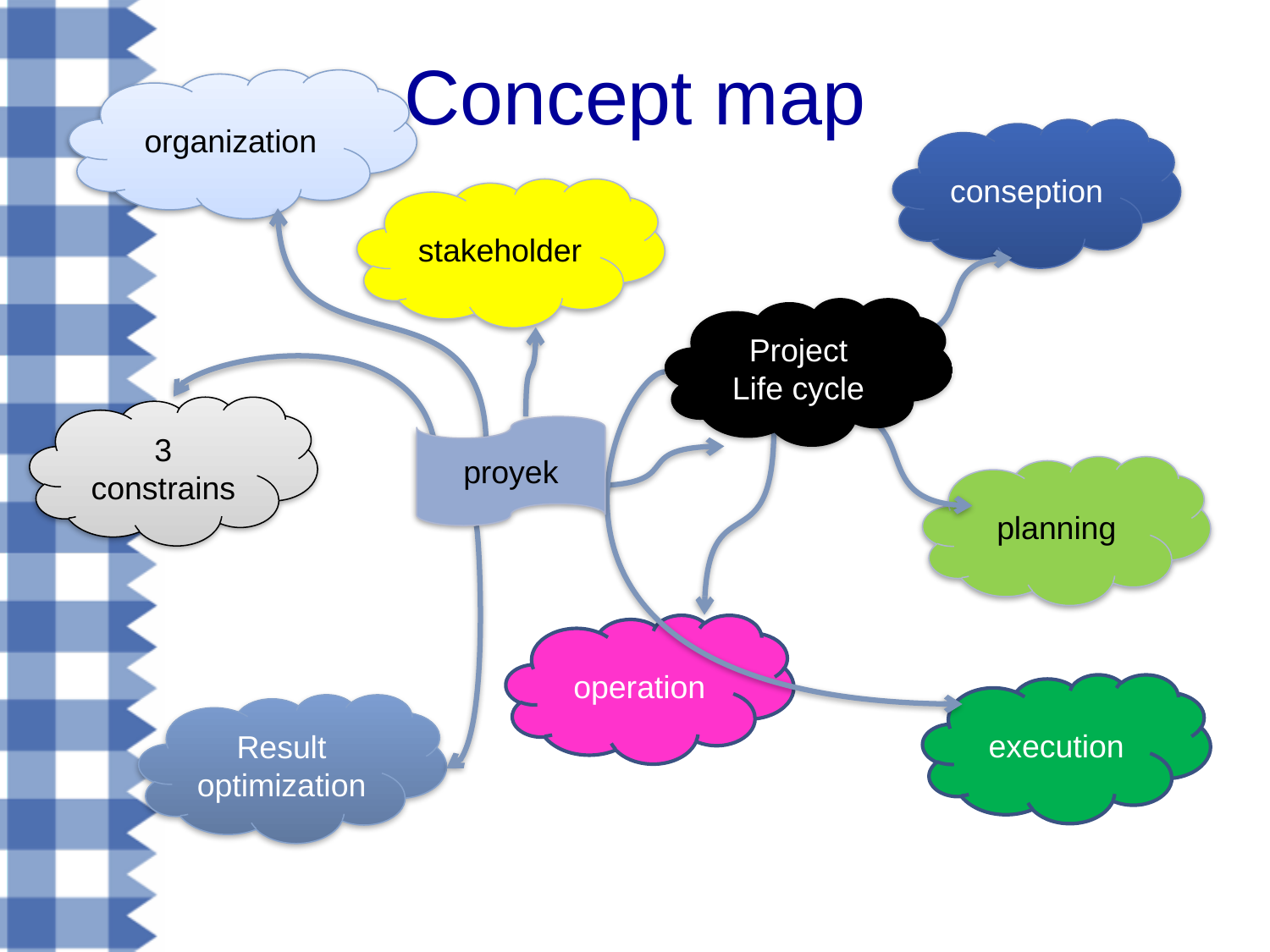

# Concept map
organization
conseption
stakeholder

Project
Life cycle
3 constrains
proyek
planning
operation
execution
Result
optimization